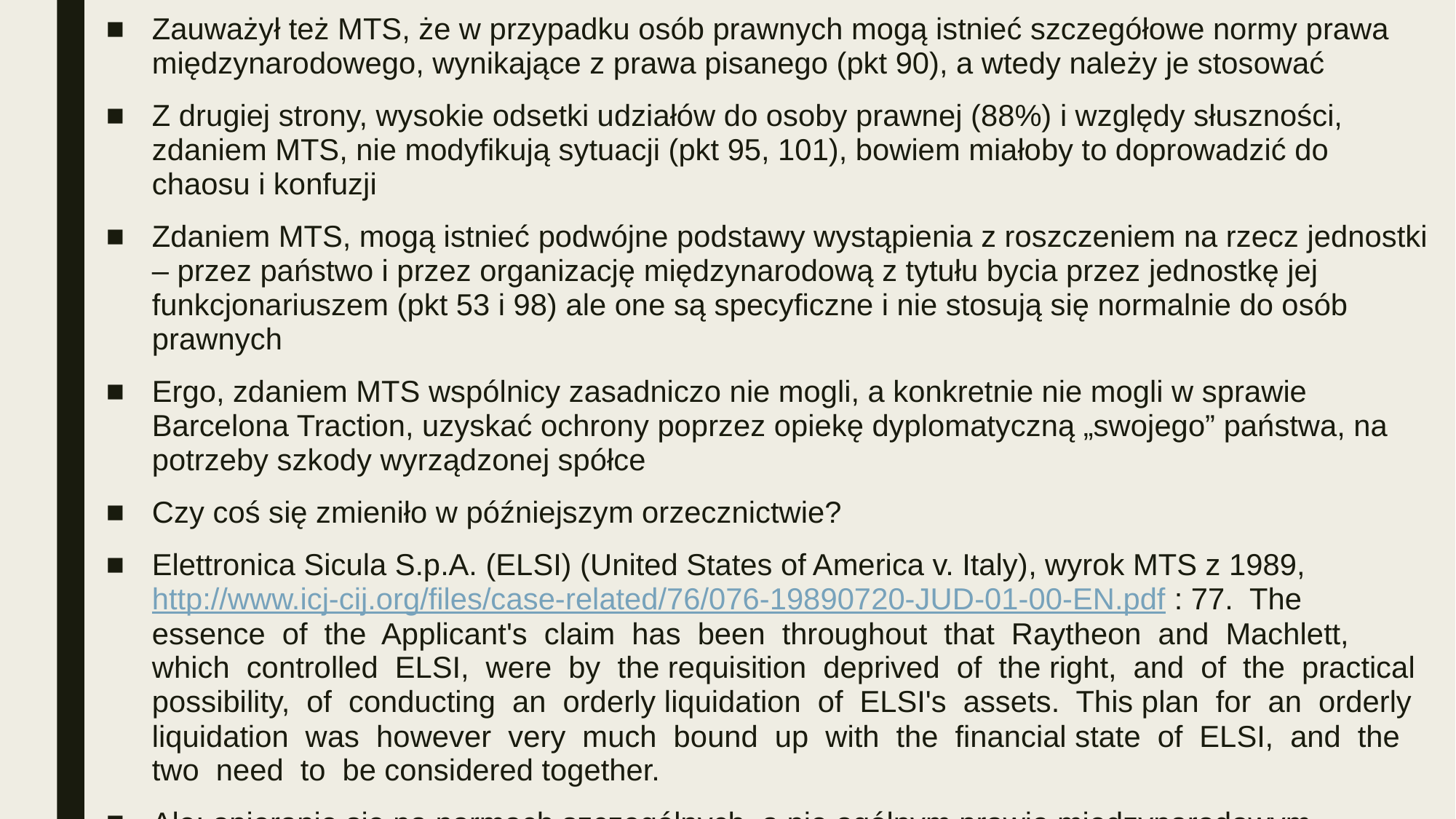

Zauważył też MTS, że w przypadku osób prawnych mogą istnieć szczegółowe normy prawa międzynarodowego, wynikające z prawa pisanego (pkt 90), a wtedy należy je stosować
Z drugiej strony, wysokie odsetki udziałów do osoby prawnej (88%) i względy słuszności, zdaniem MTS, nie modyfikują sytuacji (pkt 95, 101), bowiem miałoby to doprowadzić do chaosu i konfuzji
Zdaniem MTS, mogą istnieć podwójne podstawy wystąpienia z roszczeniem na rzecz jednostki – przez państwo i przez organizację międzynarodową z tytułu bycia przez jednostkę jej funkcjonariuszem (pkt 53 i 98) ale one są specyficzne i nie stosują się normalnie do osób prawnych
Ergo, zdaniem MTS wspólnicy zasadniczo nie mogli, a konkretnie nie mogli w sprawie Barcelona Traction, uzyskać ochrony poprzez opiekę dyplomatyczną „swojego” państwa, na potrzeby szkody wyrządzonej spółce
Czy coś się zmieniło w późniejszym orzecznictwie?
Elettronica Sicula S.p.A. (ELSI) (United States of America v. Italy), wyrok MTS z 1989, http://www.icj-cij.org/files/case-related/76/076-19890720-JUD-01-00-EN.pdf : 77.  The  essence  of  the  Applicant's  claim  has  been  throughout  that  Raytheon  and  Machlett,  which  controlled  ELSI,  were  by  the requisition  deprived  of  the right,  and  of  the  practical possibility,  of  conducting  an  orderly liquidation  of  ELSI's  assets.  This plan  for  an  orderly liquidation  was  however  very  much  bound  up  with  the  financial state  of  ELSI,  and  the  two  need  to  be considered together.
Ale: opieranie się na normach szczególnych, a nie ogólnym prawie międzynarodowym